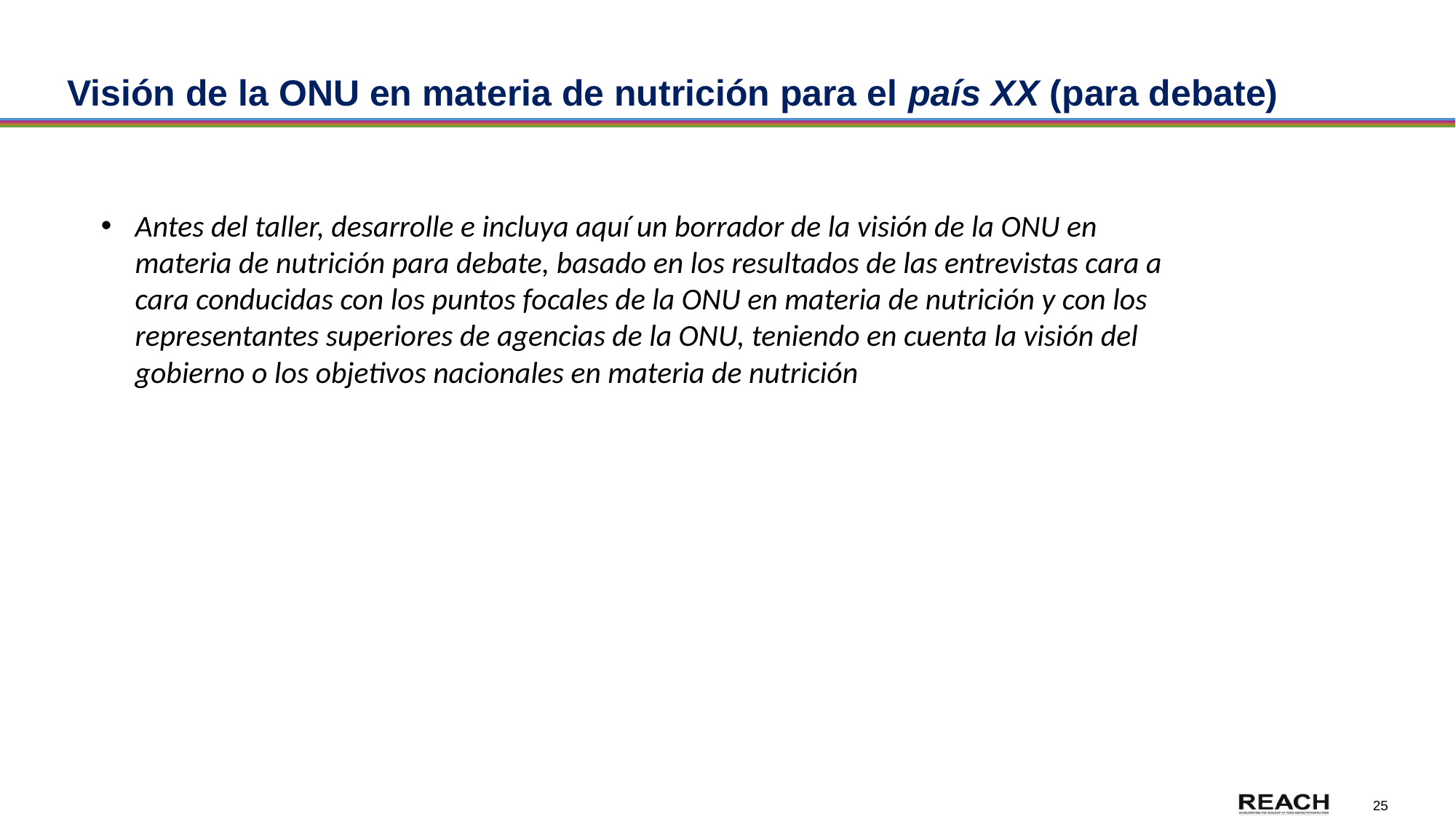

# Visión de la ONU en materia de nutrición para el país XX (para debate)
Antes del taller, desarrolle e incluya aquí un borrador de la visión de la ONU en materia de nutrición para debate, basado en los resultados de las entrevistas cara a cara conducidas con los puntos focales de la ONU en materia de nutrición y con los representantes superiores de agencias de la ONU, teniendo en cuenta la visión del gobierno o los objetivos nacionales en materia de nutrición